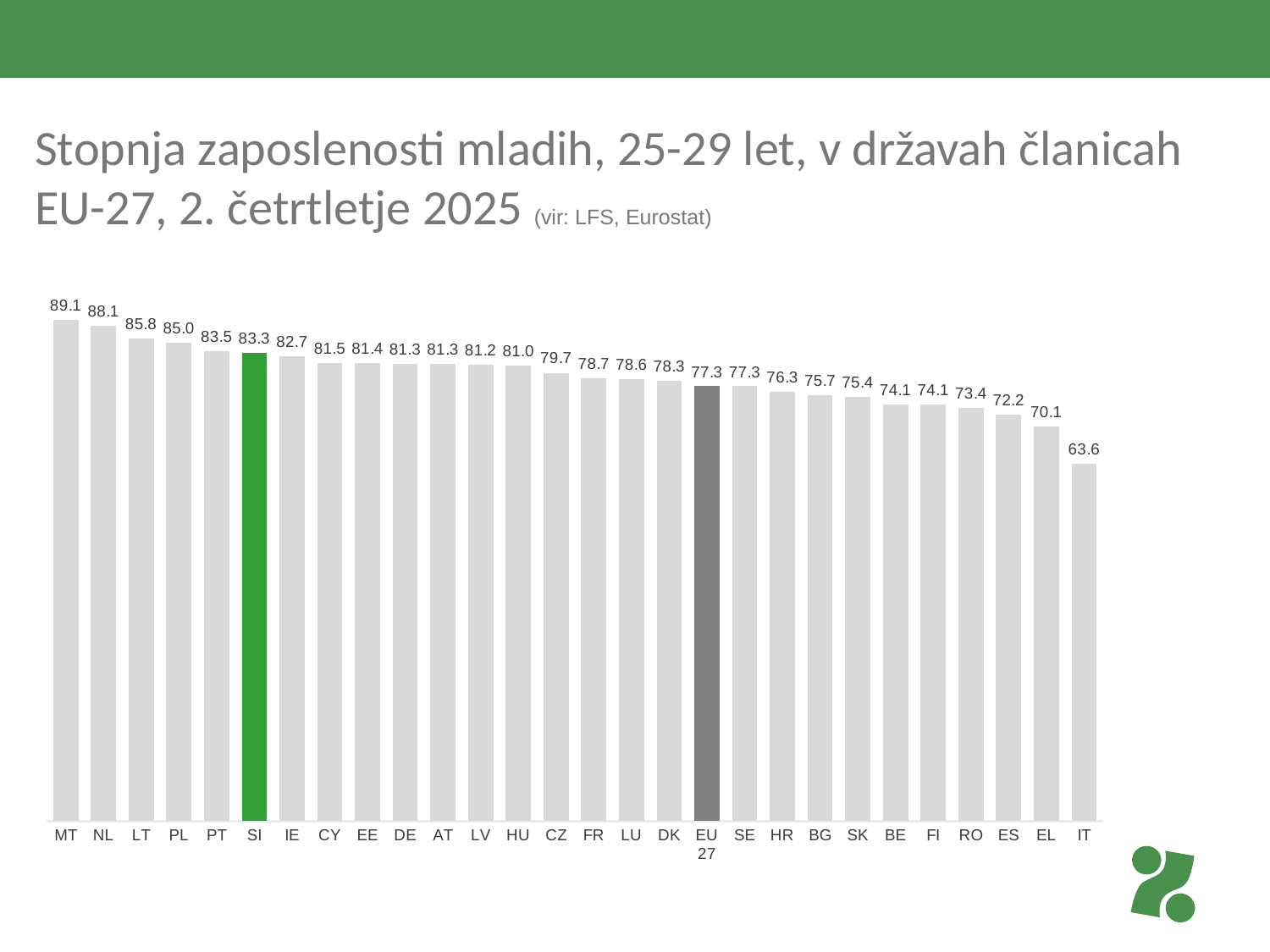

# Stopnja zaposlenosti mladih, 25-29 let, v državah članicah EU-27, 2. četrtletje 2025 (vir: LFS, Eurostat)

### Chart

| Category |  |
|---|---|
| MT | 89.1 |
| NL | 88.1 |
| LT | 85.8 |
| PL | 85.0 |
| PT | 83.5 |
| SI | 83.3 |
| IE | 82.7 |
| CY | 81.5 |
| EE | 81.4 |
| DE | 81.3 |
| AT | 81.3 |
| LV | 81.2 |
| HU | 81.0 |
| CZ | 79.7 |
| FR | 78.7 |
| LU | 78.6 |
| DK | 78.3 |
| EU 27 | 77.3 |
| SE | 77.3 |
| HR | 76.3 |
| BG | 75.7 |
| SK | 75.4 |
| BE | 74.1 |
| FI | 74.1 |
| RO | 73.4 |
| ES | 72.2 |
| EL | 70.1 |
| IT | 63.6 |